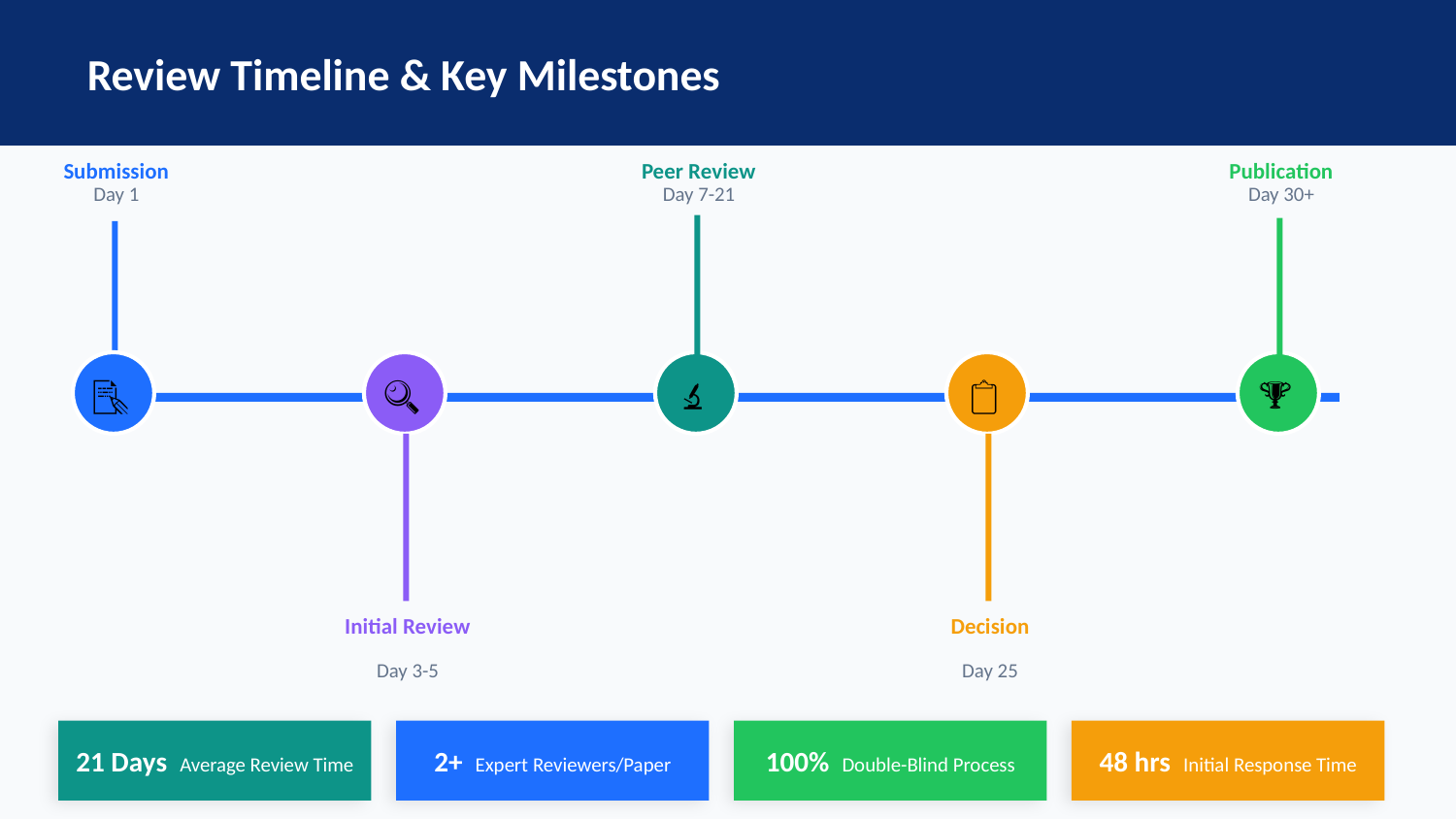

Review Timeline & Key Milestones
Submission
Peer Review
Publication
Day 1
Day 7-21
Day 30+

📝

🔍

🔬

📋

🏆

Initial Review
Decision
Day 3-5
Day 25

21 Days  Average Review Time

2+  Expert Reviewers/Paper

100%  Double-Blind Process

48 hrs  Initial Response Time